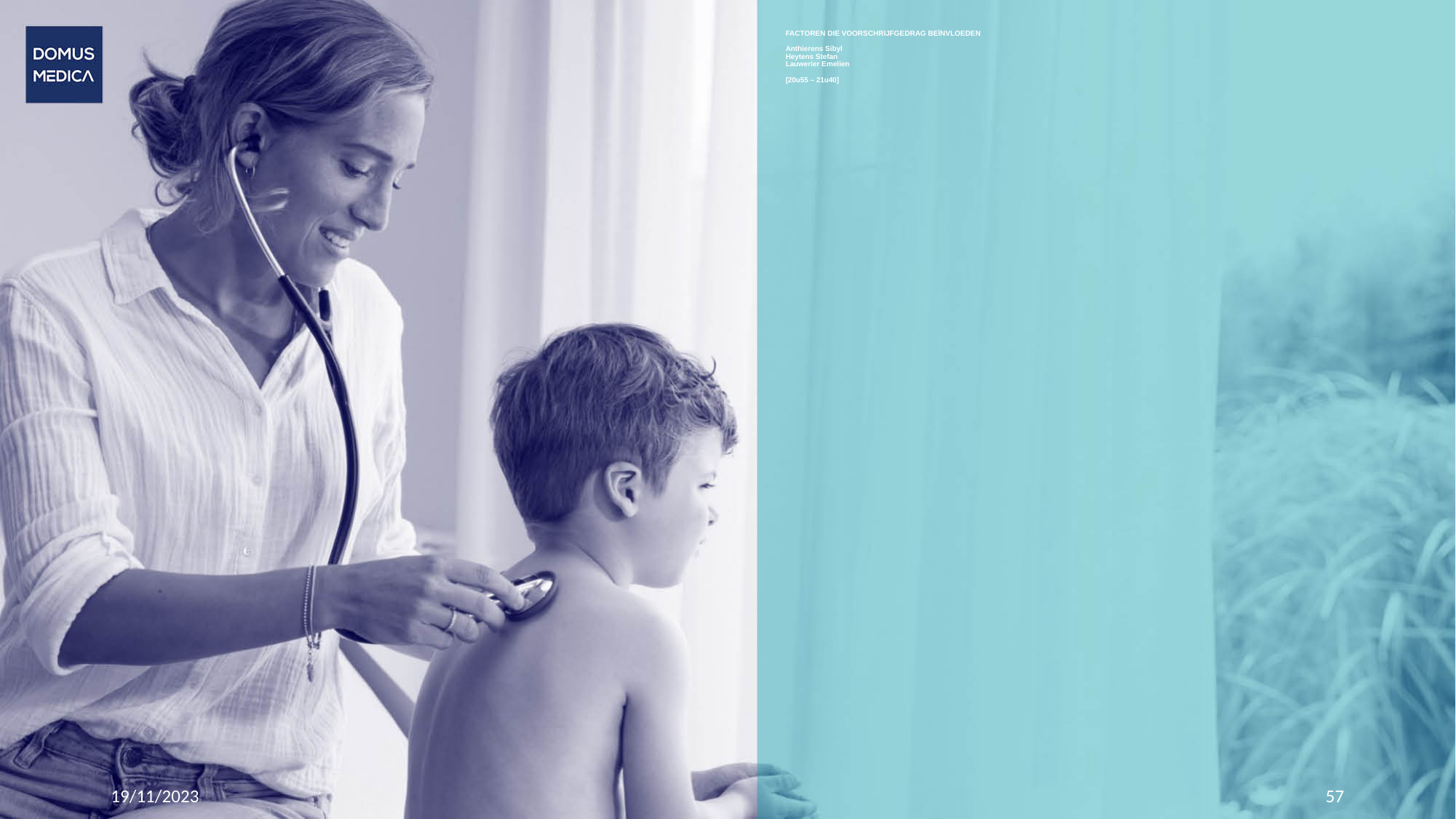

# Factoren die voorschrijfgedrag beïnvloeden Anthierens Sibyl Heytens Stefan Lauwerier Emelien [20u55 – 21u40]
19/11/2023
57